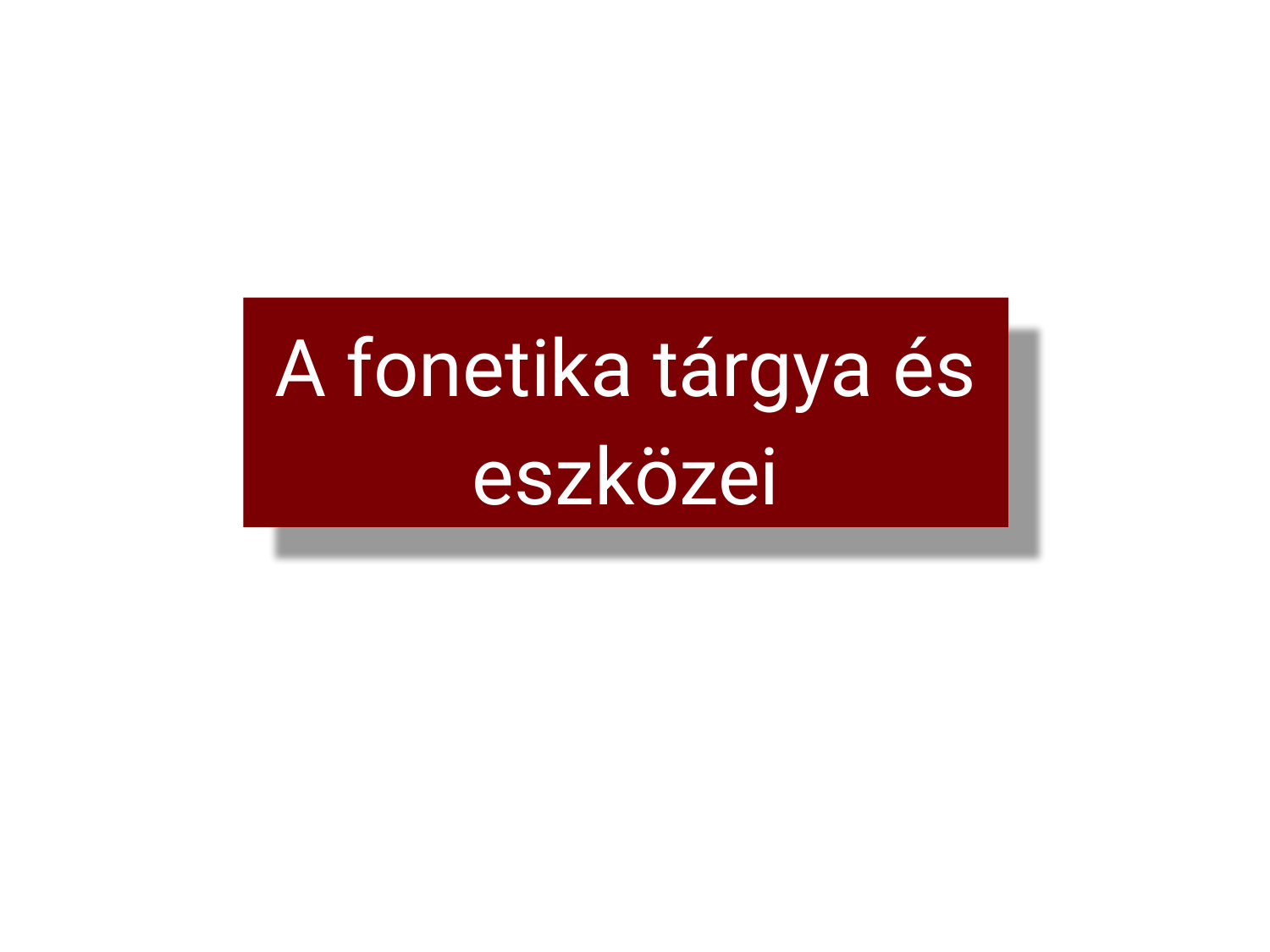

A fonetika tárgya és eszközei
Avagy mi az a fonetika, és
mivel foglalkozik a fonetikus